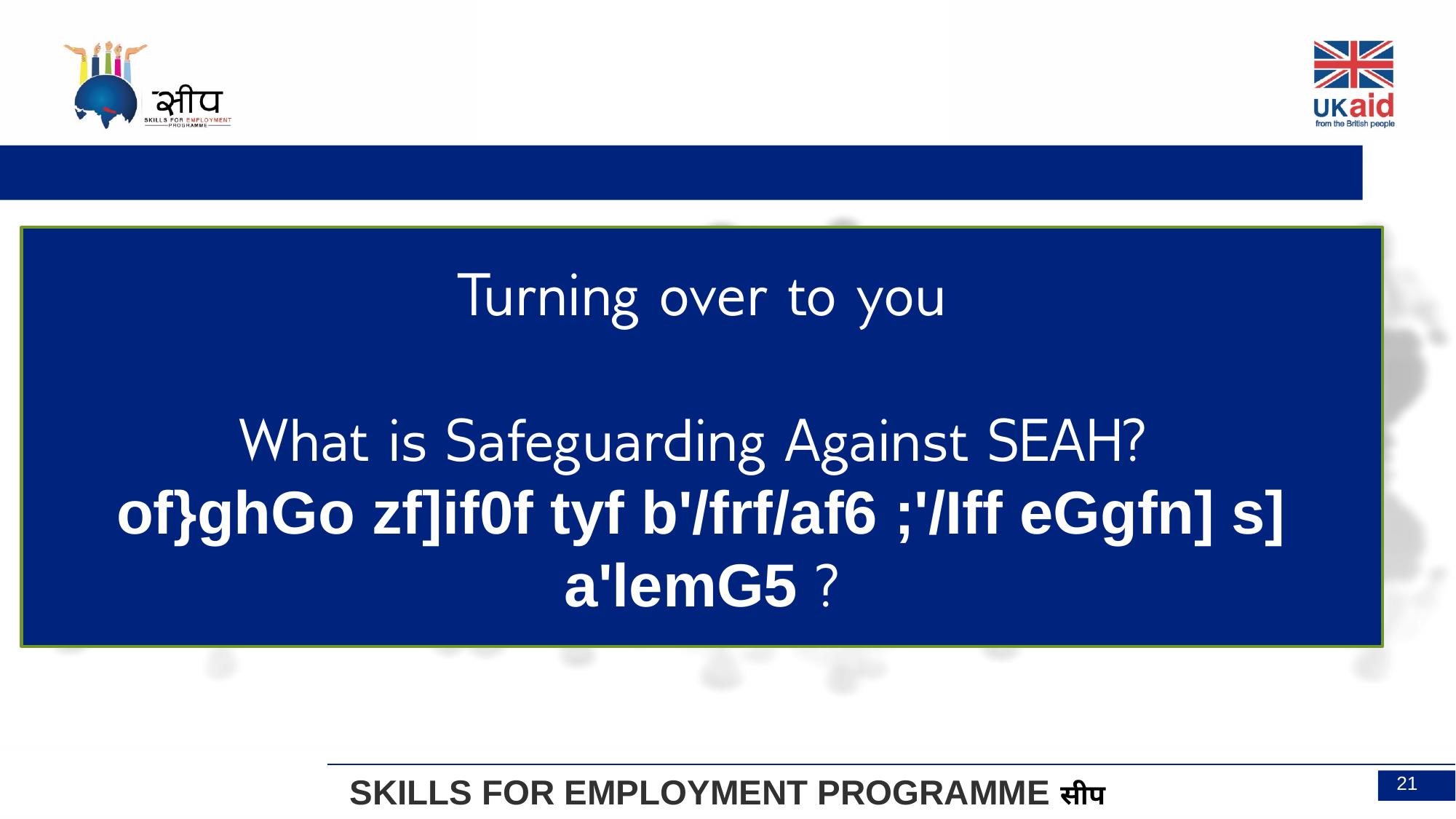

Turning over to you

What is Safeguarding Against SEAH?
of}ghGo zf]if0f tyf b'/frf/af6 ;'/Iff eGgfn] s] a'lemG5 ?